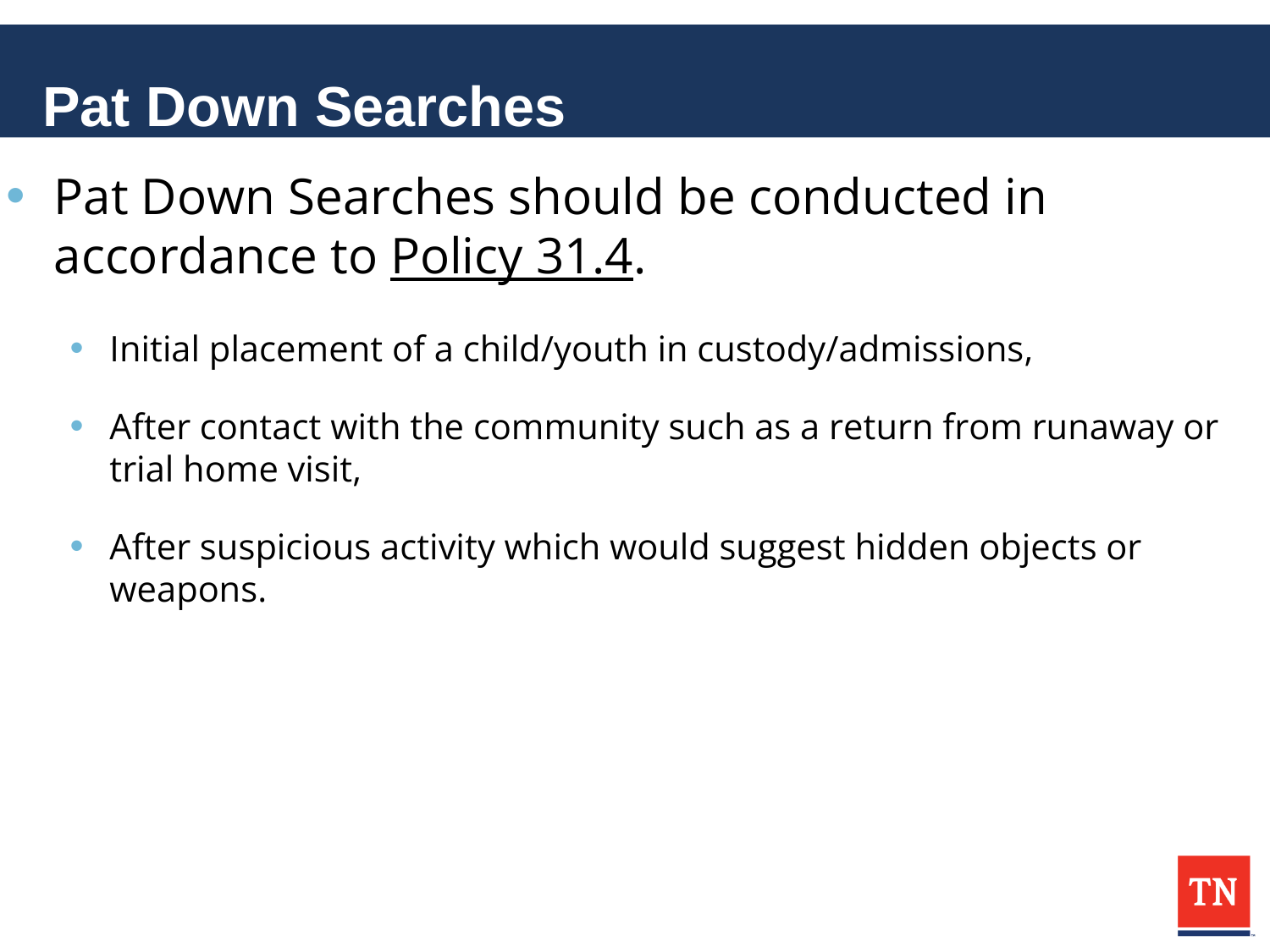

# Pat Down Searches
Pat Down Searches should be conducted in accordance to Policy 31.4.
Initial placement of a child/youth in custody/admissions,
After contact with the community such as a return from runaway or trial home visit,
After suspicious activity which would suggest hidden objects or weapons.